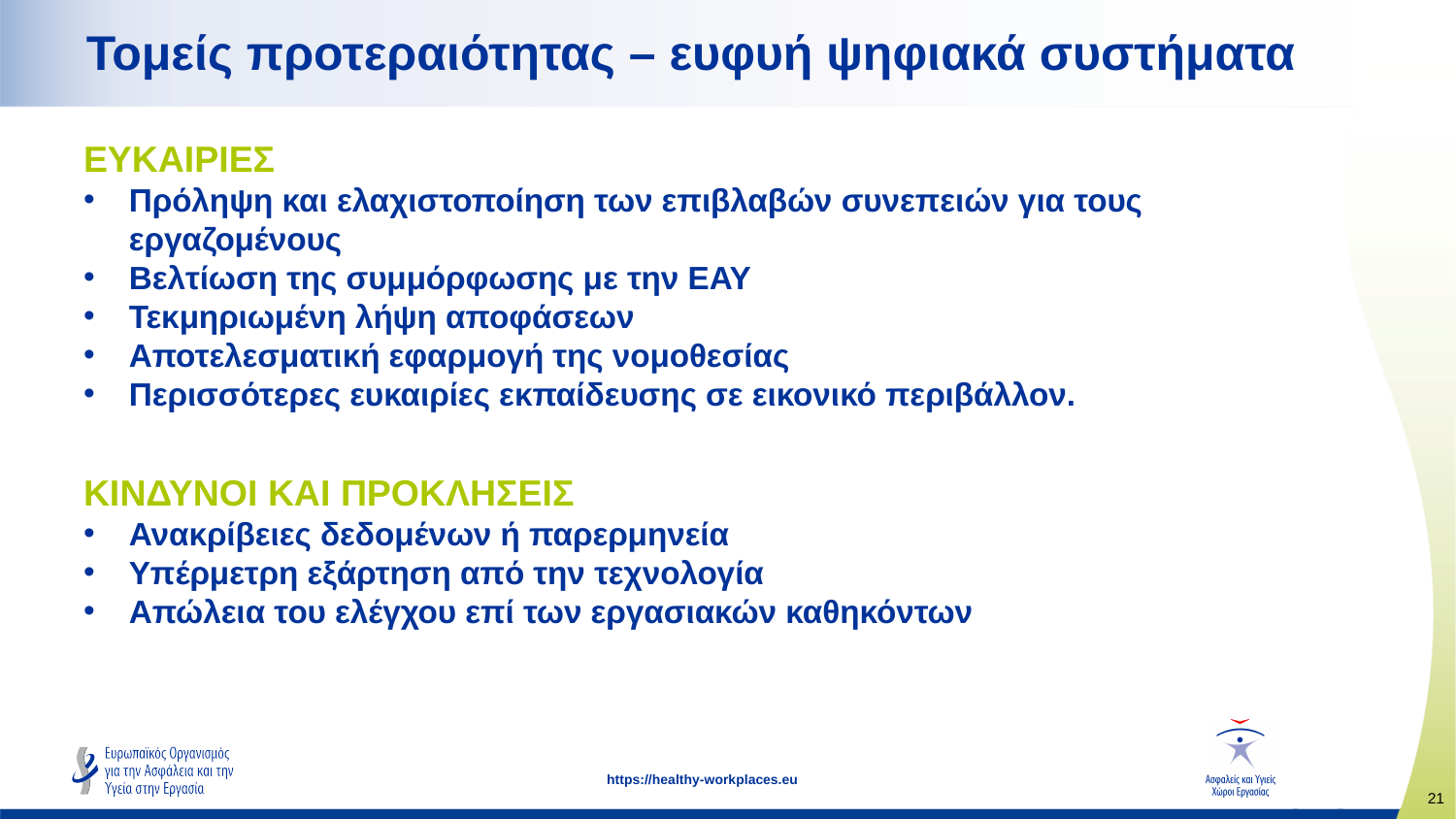

# Τομείς προτεραιότητας – ευφυή ψηφιακά συστήματα
ΕΥΚΑΙΡΙΕΣ
Πρόληψη και ελαχιστοποίηση των επιβλαβών συνεπειών για τους εργαζομένους
Βελτίωση της συμμόρφωσης με την ΕΑΥ
Τεκμηριωμένη λήψη αποφάσεων
Αποτελεσματική εφαρμογή της νομοθεσίας
Περισσότερες ευκαιρίες εκπαίδευσης σε εικονικό περιβάλλον.

ΚΙΝΔΥΝΟΙ ΚΑΙ ΠΡΟΚΛΗΣΕΙΣ
Ανακρίβειες δεδομένων ή παρερμηνεία
Υπέρμετρη εξάρτηση από την τεχνολογία
Απώλεια του ελέγχου επί των εργασιακών καθηκόντων